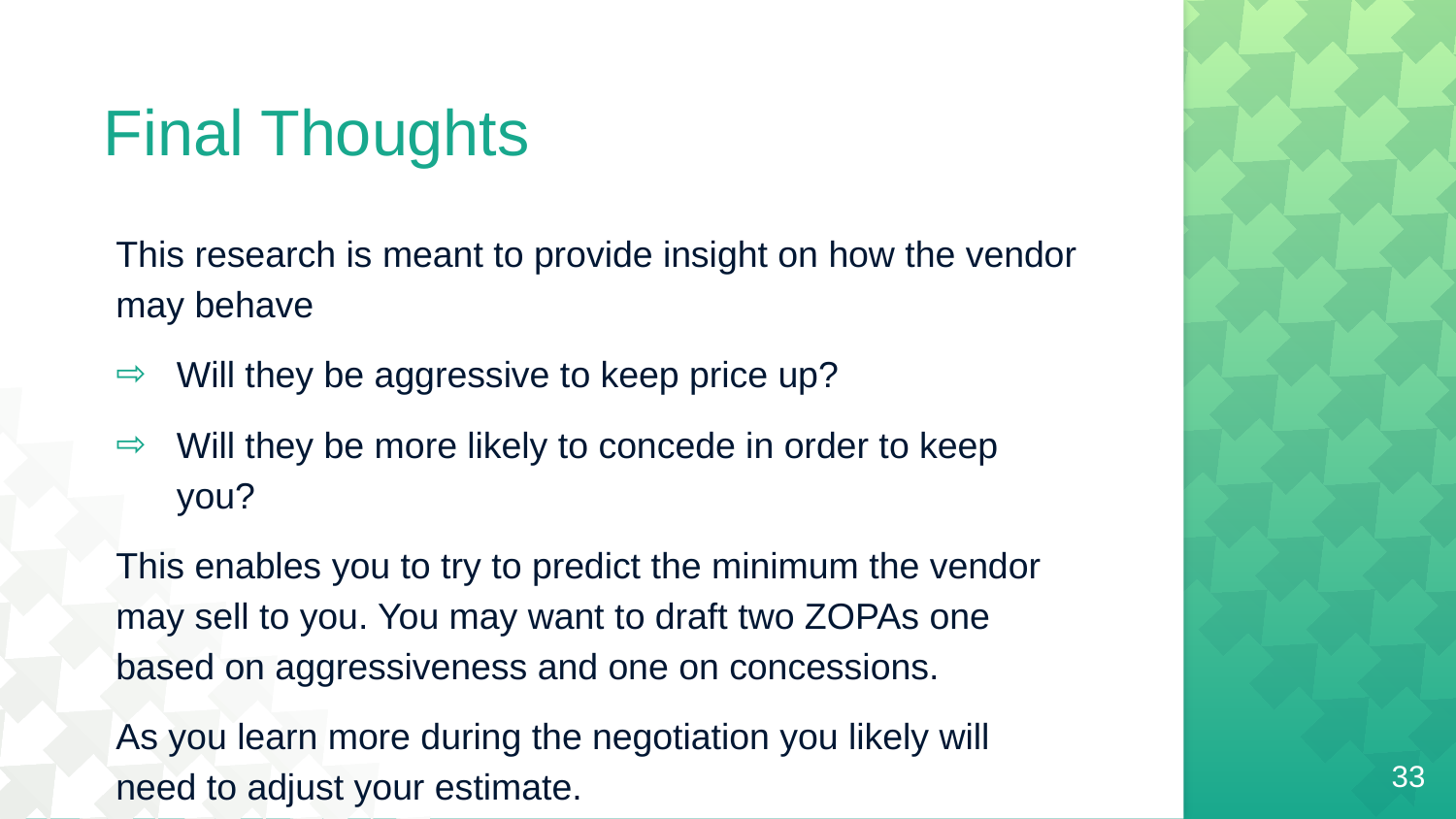

# Final Thoughts
This research is meant to provide insight on how the vendor may behave
Will they be aggressive to keep price up?
Will they be more likely to concede in order to keep you?
This enables you to try to predict the minimum the vendor may sell to you. You may want to draft two ZOPAs one based on aggressiveness and one on concessions.
As you learn more during the negotiation you likely will need to adjust your estimate.
33